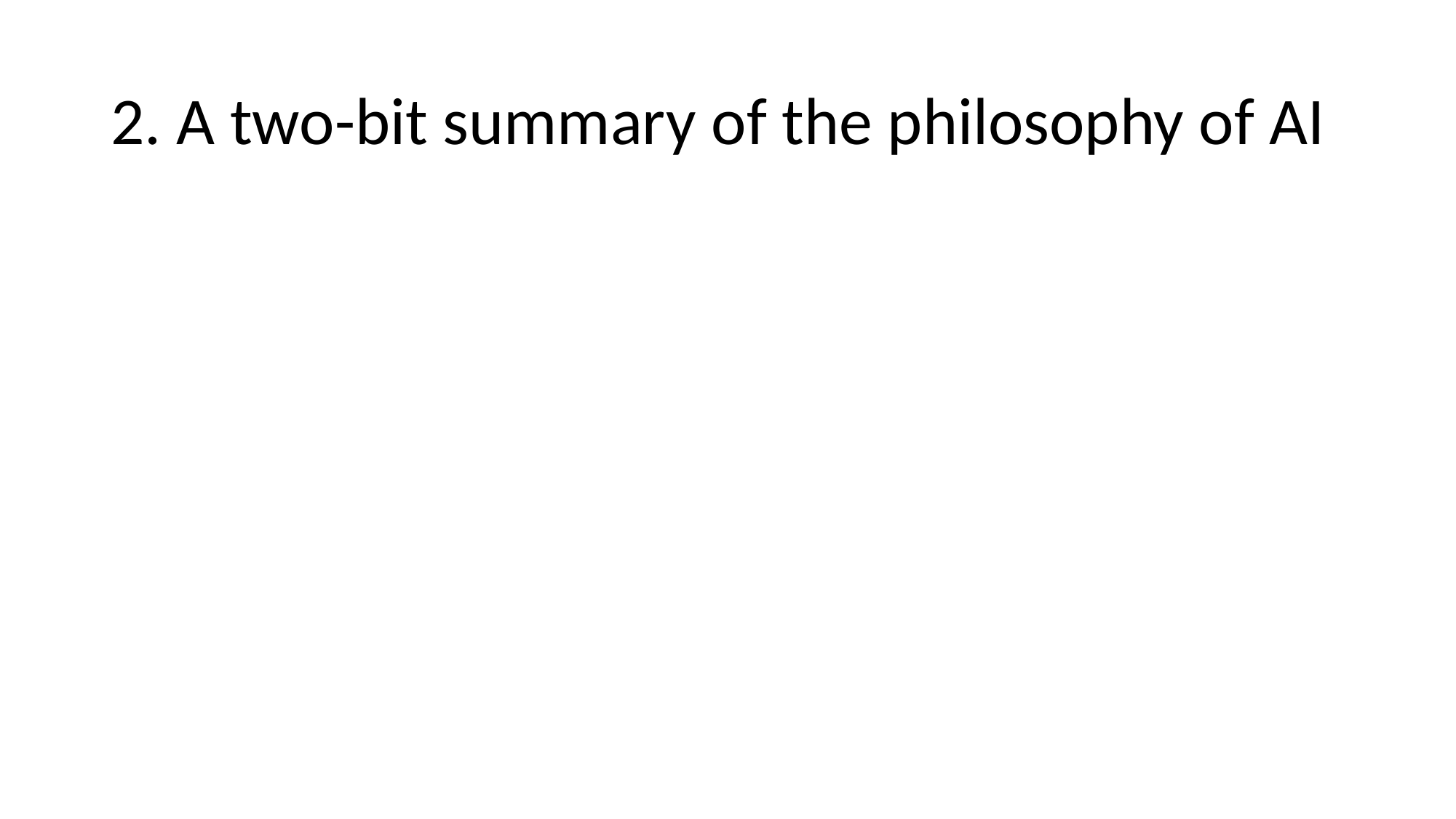

# 2. A two-bit summary of the philosophy of AI